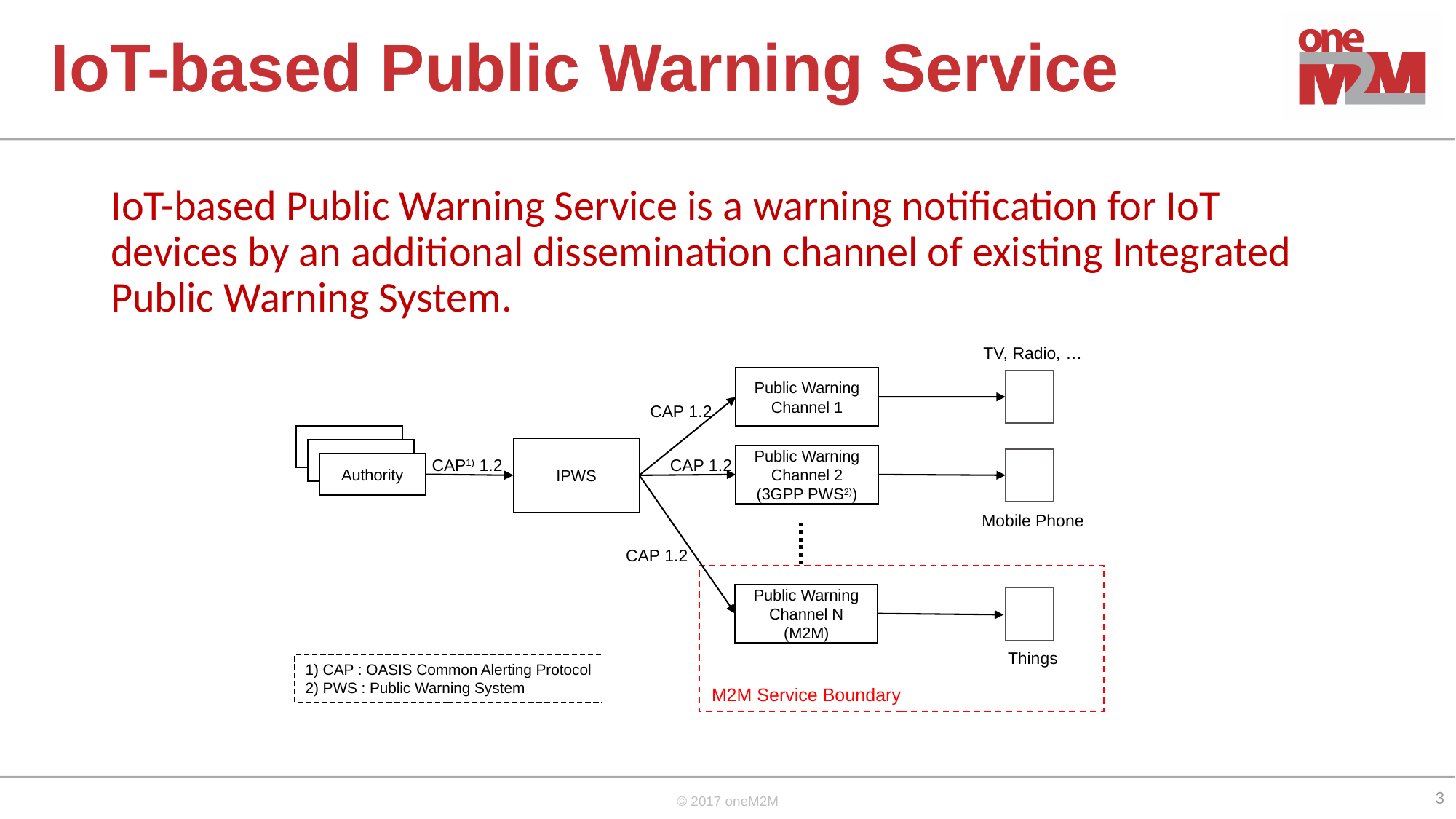

# IoT-based Public Warning Service
IoT-based Public Warning Service is a warning notification for IoT devices by an additional dissemination channel of existing Integrated Public Warning System.
TV, Radio, …
Public Warning Channel 1

CAP 1.2
Authorities
Authorities
Authority
IPWS
Public Warning Channel 2
(3GPP PWS2))
CAP1) 1.2
CAP 1.2

Mobile Phone
CAP 1.2

Public Warning Channel N
(M2M)

Things
1) CAP : OASIS Common Alerting Protocol
2) PWS : Public Warning System
M2M Service Boundary
3